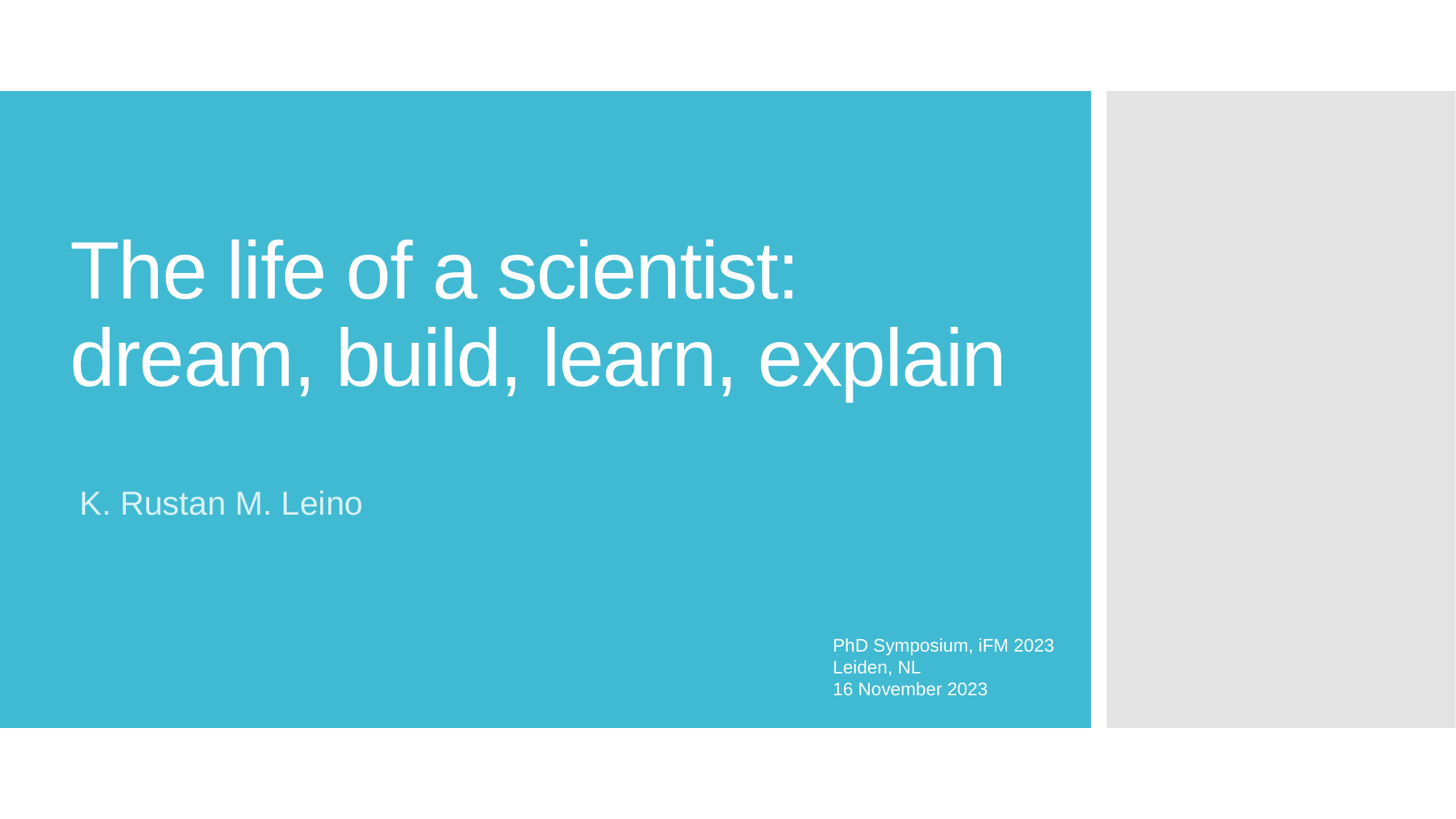

# The life of a scientist: dream, build, learn, explain
K. Rustan M. Leino
PhD Symposium, iFM 2023
Leiden, NL
16 November 2023